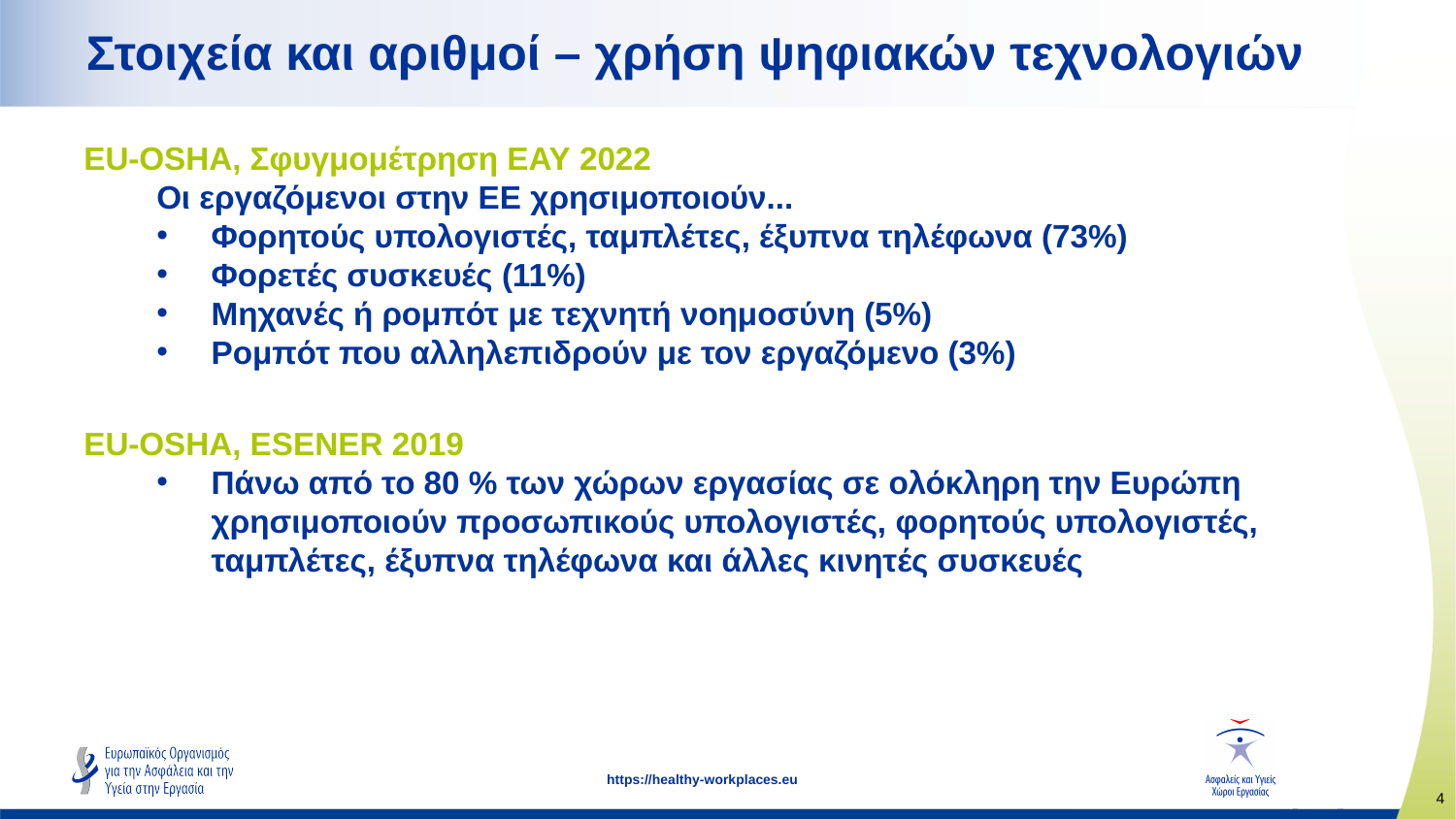

# Στοιχεία και αριθμοί – χρήση ψηφιακών τεχνολογιών
EU-OSHA, Σφυγμομέτρηση ΕΑΥ 2022
Οι εργαζόμενοι στην ΕΕ χρησιμοποιούν...
Φορητούς υπολογιστές, ταμπλέτες, έξυπνα τηλέφωνα (73%)
Φορετές συσκευές (11%)
Μηχανές ή ρομπότ με τεχνητή νοημοσύνη (5%)
Ρομπότ που αλληλεπιδρούν με τον εργαζόμενο (3%)

EU-OSHA, ESENER 2019
Πάνω από το 80 % των χώρων εργασίας σε ολόκληρη την Ευρώπη χρησιμοποιούν προσωπικούς υπολογιστές, φορητούς υπολογιστές, ταμπλέτες, έξυπνα τηλέφωνα και άλλες κινητές συσκευές